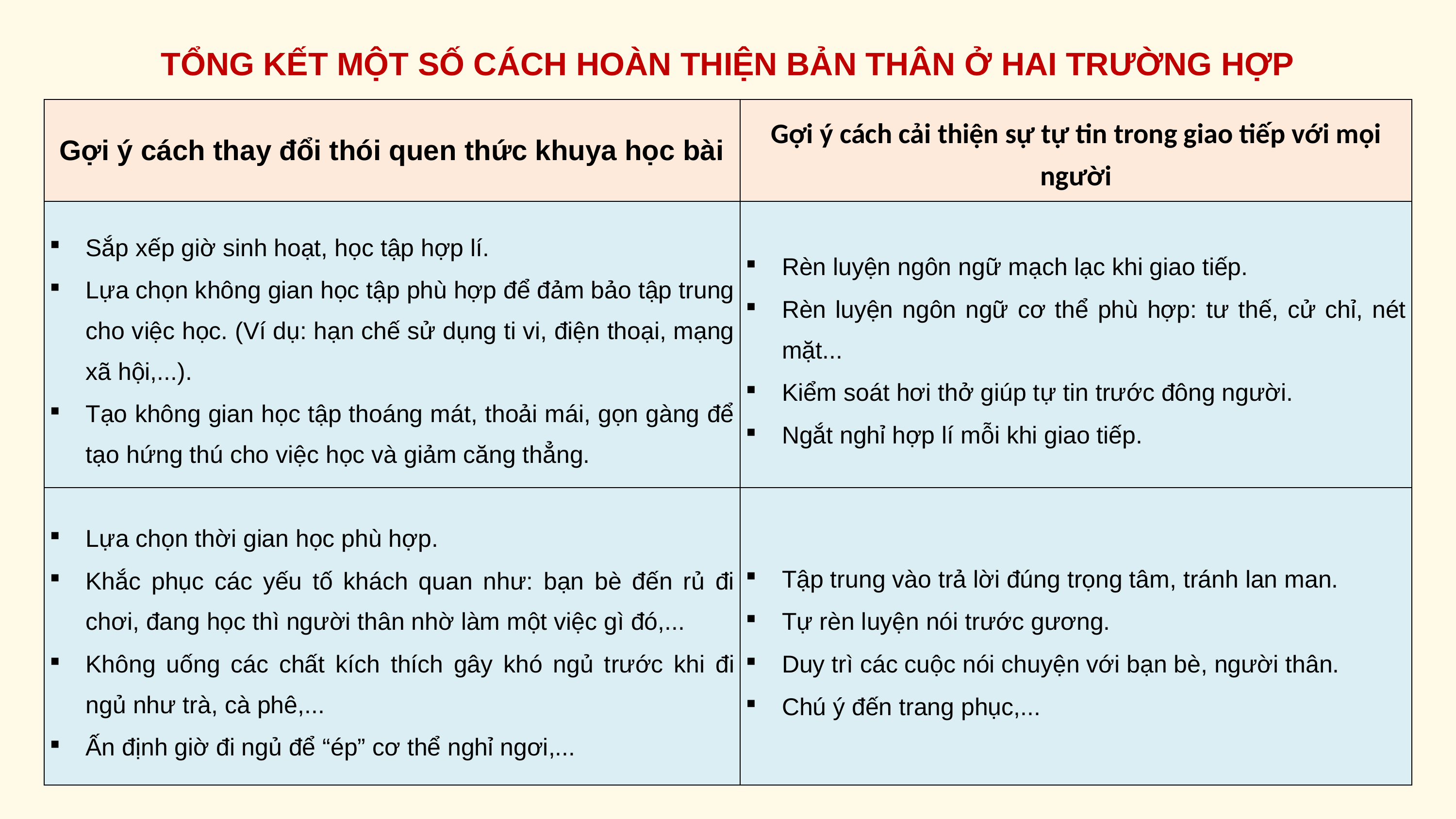

TỔNG KẾT MỘT SỐ CÁCH HOÀN THIỆN BẢN THÂN Ở HAI TRƯỜNG HỢP
| Gợi ý cách thay đổi thói quen thức khuya học bài | Gợi ý cách cải thiện sự tự tin trong giao tiếp với mọi người |
| --- | --- |
| Sắp xếp giờ sinh hoạt, học tập hợp lí. Lựa chọn không gian học tập phù hợp để đảm bảo tập trung cho việc học. (Ví dụ: hạn chế sử dụng ti vi, điện thoại, mạng xã hội,...). Tạo không gian học tập thoáng mát, thoải mái, gọn gàng để tạo hứng thú cho việc học và giảm căng thẳng. | Rèn luyện ngôn ngữ mạch lạc khi giao tiếp. Rèn luyện ngôn ngữ cơ thể phù hợp: tư thế, cử chỉ, nét mặt... Kiểm soát hơi thở giúp tự tin trước đông người. Ngắt nghỉ hợp lí mỗi khi giao tiếp. |
| Lựa chọn thời gian học phù hợp. Khắc phục các yếu tố khách quan như: bạn bè đến rủ đi chơi, đang học thì người thân nhờ làm một việc gì đó,... Không uống các chất kích thích gây khó ngủ trước khi đi ngủ như trà, cà phê,... Ấn định giờ đi ngủ để “ép” cơ thể nghỉ ngơi,... | Tập trung vào trả lời đúng trọng tâm, tránh lan man. Tự rèn luyện nói trước gương. Duy trì các cuộc nói chuyện với bạn bè, người thân. Chú ý đến trang phục,... |